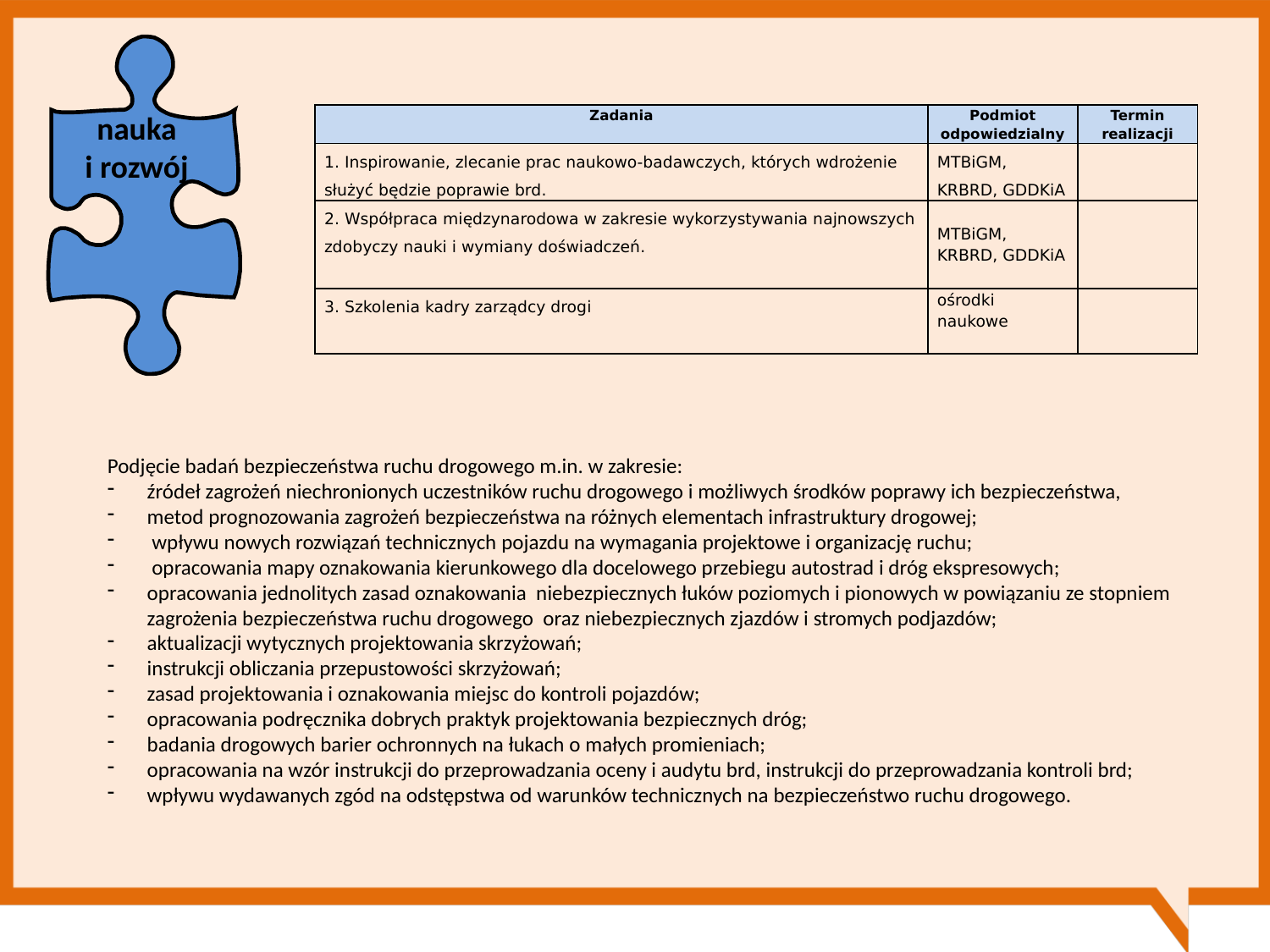

nauka
 i rozwój
| Zadania | Podmiot odpowiedzialny | Termin realizacji |
| --- | --- | --- |
| 1. Inspirowanie, zlecanie prac naukowo-badawczych, których wdrożenie służyć będzie poprawie brd. | MTBiGM, KRBRD, GDDKiA |  |
| 2. Współpraca międzynarodowa w zakresie wykorzystywania najnowszych zdobyczy nauki i wymiany doświadczeń. | MTBiGM, KRBRD, GDDKiA |  |
| 3. Szkolenia kadry zarządcy drogi | ośrodki naukowe |  |
Podjęcie badań bezpieczeństwa ruchu drogowego m.in. w zakresie:
źródeł zagrożeń niechronionych uczestników ruchu drogowego i możliwych środków poprawy ich bezpieczeństwa,
metod prognozowania zagrożeń bezpieczeństwa na różnych elementach infrastruktury drogowej;
 wpływu nowych rozwiązań technicznych pojazdu na wymagania projektowe i organizację ruchu;
 opracowania mapy oznakowania kierunkowego dla docelowego przebiegu autostrad i dróg ekspresowych;
opracowania jednolitych zasad oznakowania  niebezpiecznych łuków poziomych i pionowych w powiązaniu ze stopniem zagrożenia bezpieczeństwa ruchu drogowego  oraz niebezpiecznych zjazdów i stromych podjazdów;
aktualizacji wytycznych projektowania skrzyżowań;
instrukcji obliczania przepustowości skrzyżowań;
zasad projektowania i oznakowania miejsc do kontroli pojazdów;
opracowania podręcznika dobrych praktyk projektowania bezpiecznych dróg;
badania drogowych barier ochronnych na łukach o małych promieniach;
opracowania na wzór instrukcji do przeprowadzania oceny i audytu brd, instrukcji do przeprowadzania kontroli brd;
wpływu wydawanych zgód na odstępstwa od warunków technicznych na bezpieczeństwo ruchu drogowego.